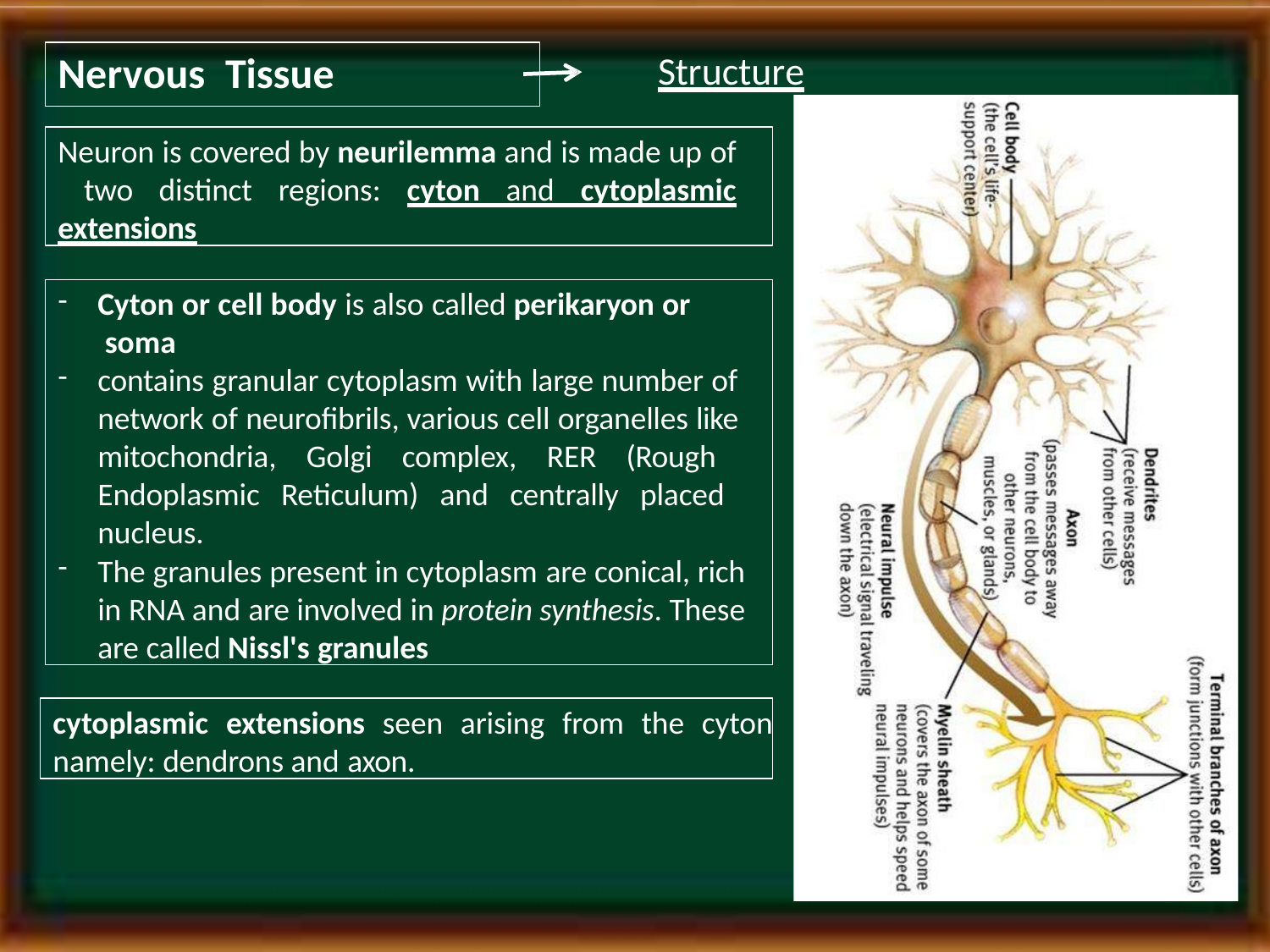

# Nervous	Tissue
Structure

Neuron is covered by neurilemma and is made up of  two distinct regions: cyton and cytoplasmic extensions
Cyton or cell body is also called perikaryon or  soma
contains granular cytoplasm with large number of  network of neurofibrils, various cell organelles like  mitochondria, Golgi complex, RER (Rough  Endoplasmic Reticulum) and centrally placed  nucleus.
The granules present in cytoplasm are conical, rich  in RNA and are involved in protein synthesis. These  are called Nissl's granules
cytoplasmic extensions seen arising from the cyton namely: dendrons and axon.